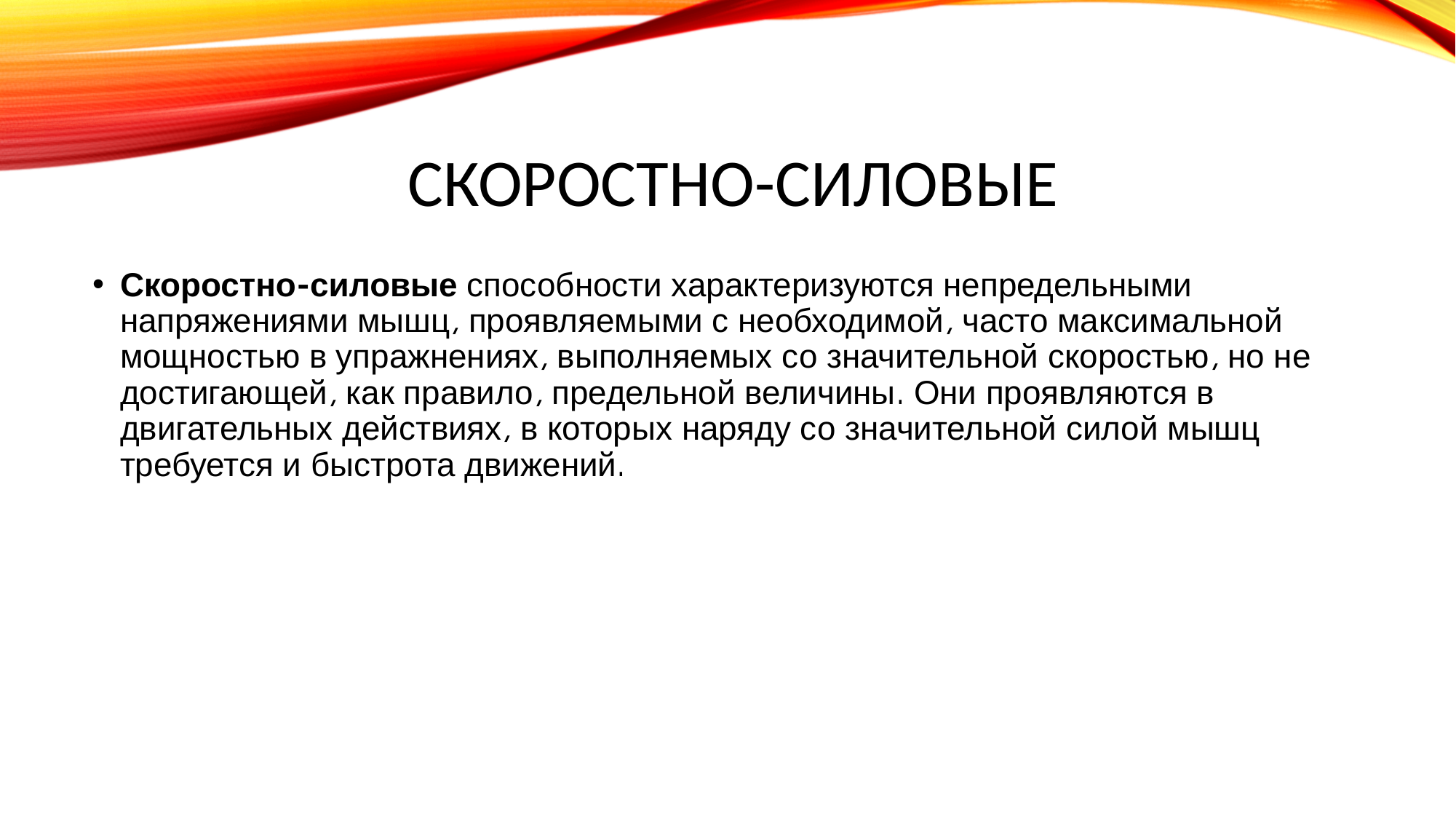

# Скоростно-силовые
Скоростно-силовые способности характеризуются непредельными напряжениями мышц, проявляемыми с необходимой, часто максимальной мощностью в упражнениях, выполняемых со значительной скоростью, но не достигающей, как правило, предельной величины. Они проявляются в двигательных действиях, в которых наряду со значительной силой мышц требуется и быстрота движений.